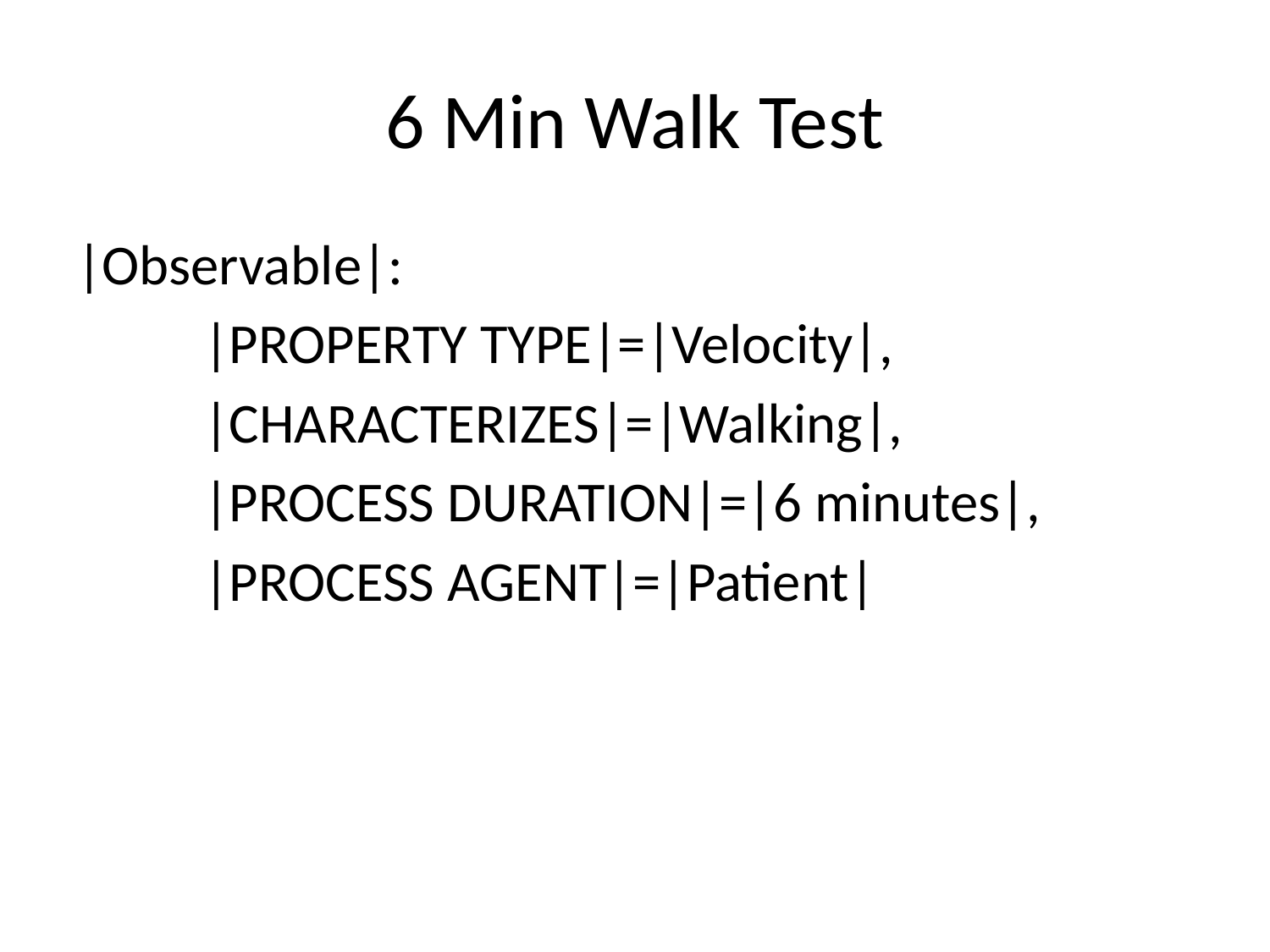

# 6 Min Walk Test
|Observable|:
	|PROPERTY TYPE|=|Velocity|,
	|CHARACTERIZES|=|Walking|,
	|PROCESS DURATION|=|6 minutes|,
	|PROCESS AGENT|=|Patient|